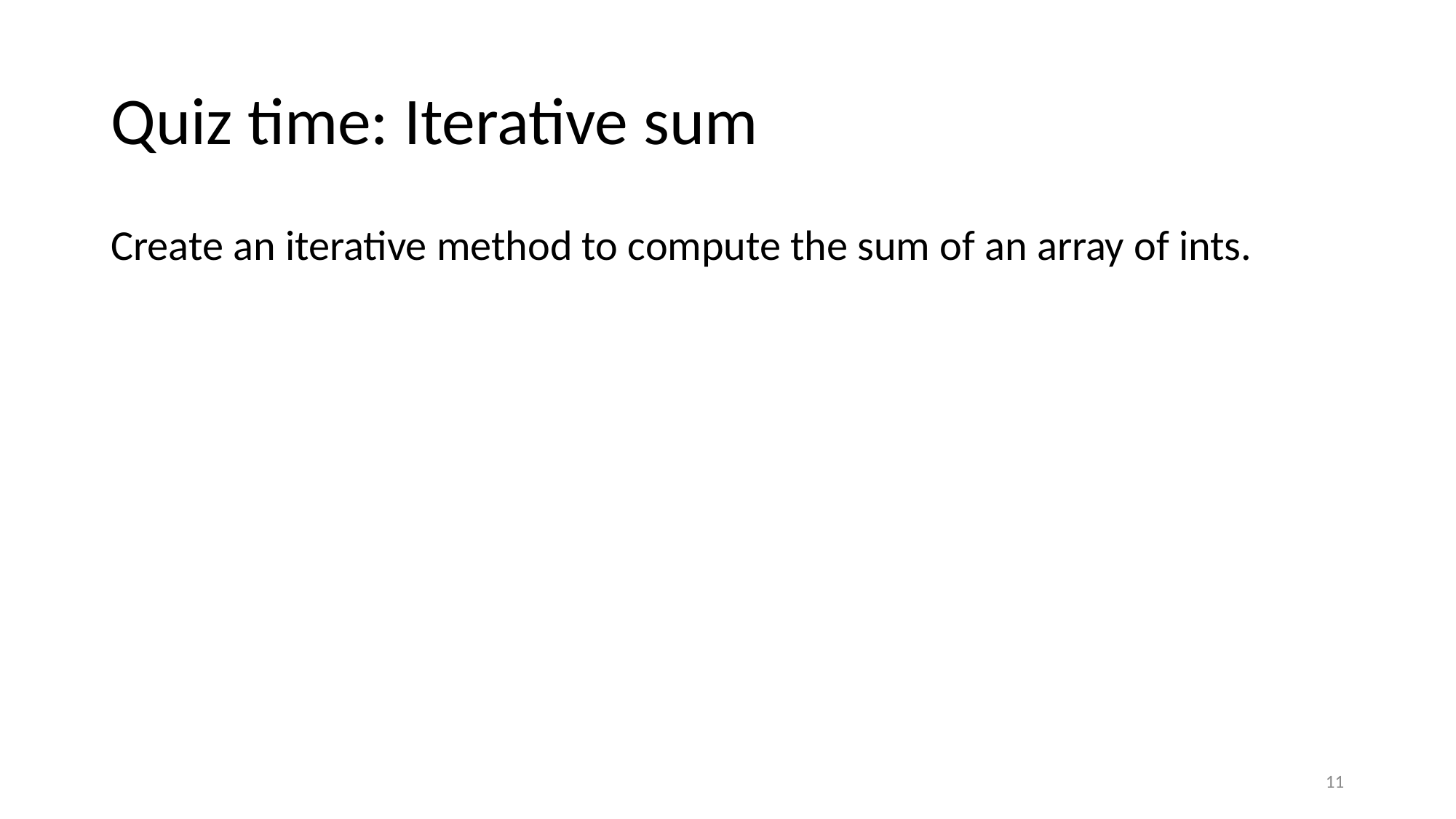

# Quiz time: Iterative sum
Create an iterative method to compute the sum of an array of ints.
11